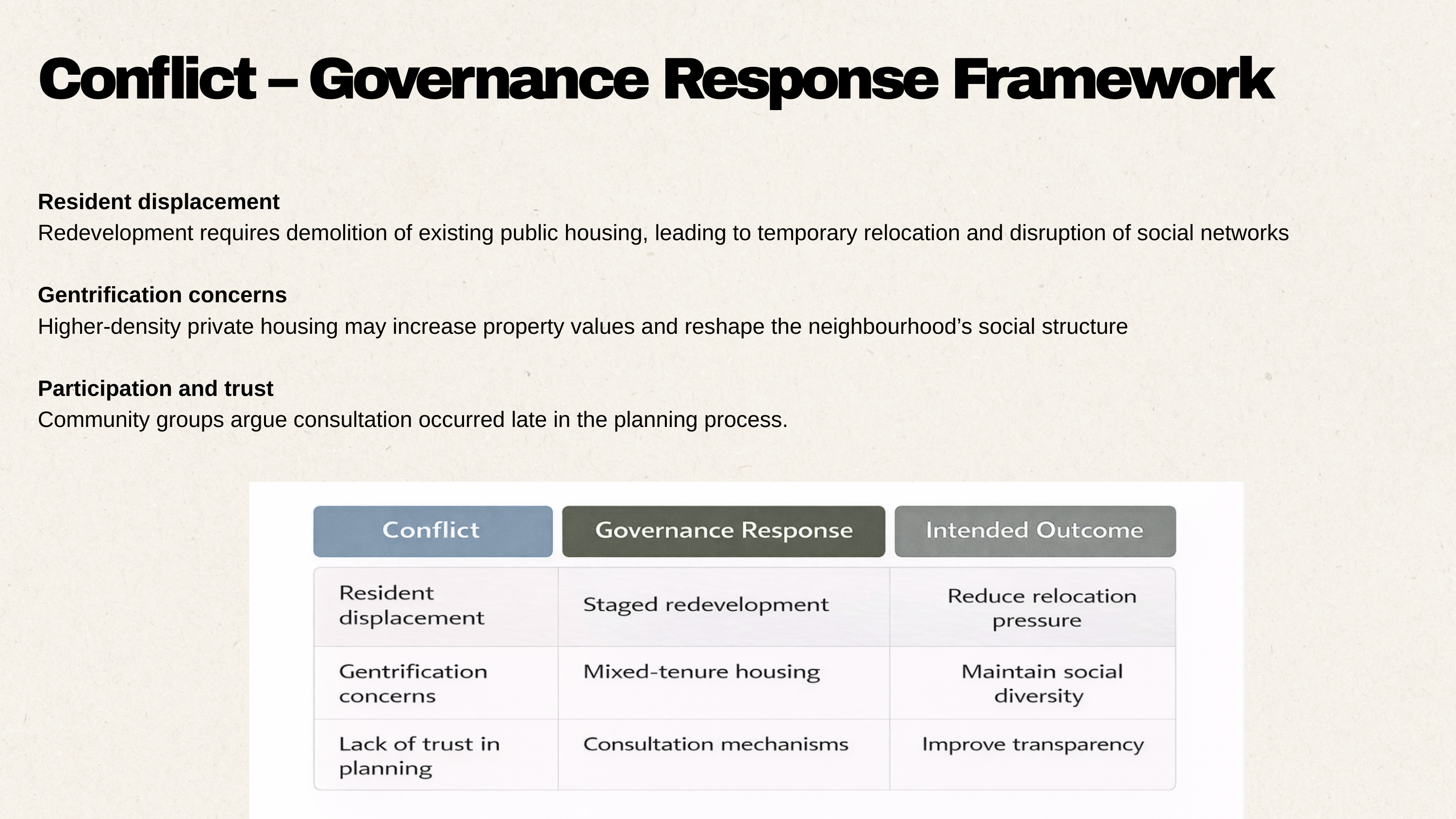

Conflict – Governance Response Framework
Resident displacement
Redevelopment requires demolition of existing public housing, leading to temporary relocation and disruption of social networks

Gentrification concerns
Higher-density private housing may increase property values and reshape the neighbourhood’s social structure

Participation and trust
Community groups argue consultation occurred late in the planning process.